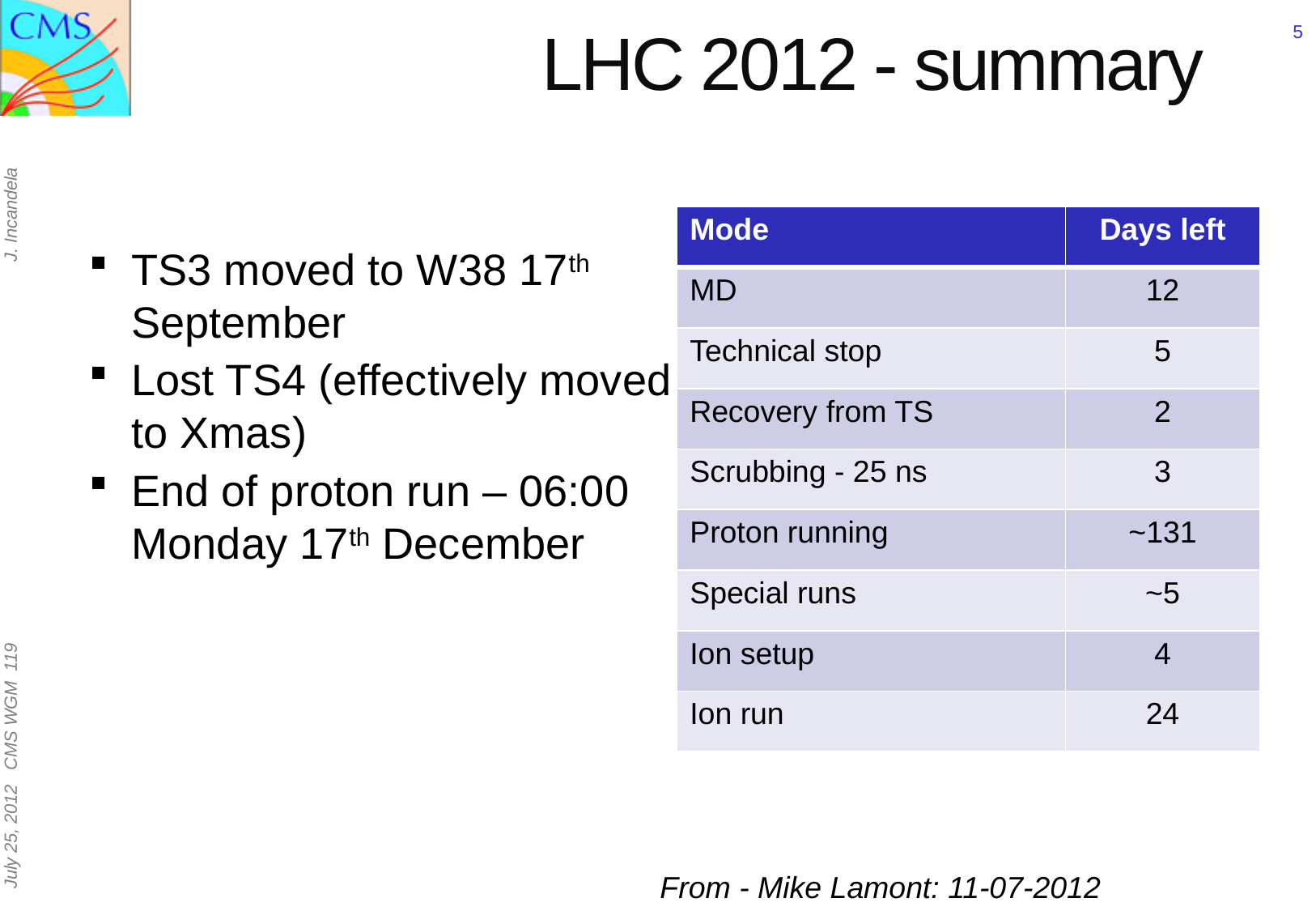

# LHC 2012 - summary
5
| Mode | Days left |
| --- | --- |
| MD | 12 |
| Technical stop | 5 |
| Recovery from TS | 2 |
| Scrubbing - 25 ns | 3 |
| Proton running | ~131 |
| Special runs | ~5 |
| Ion setup | 4 |
| Ion run | 24 |
TS3 moved to W38 17th September
Lost TS4 (effectively moved to Xmas)
End of proton run – 06:00 Monday 17th December
From - Mike Lamont: 11-07-2012